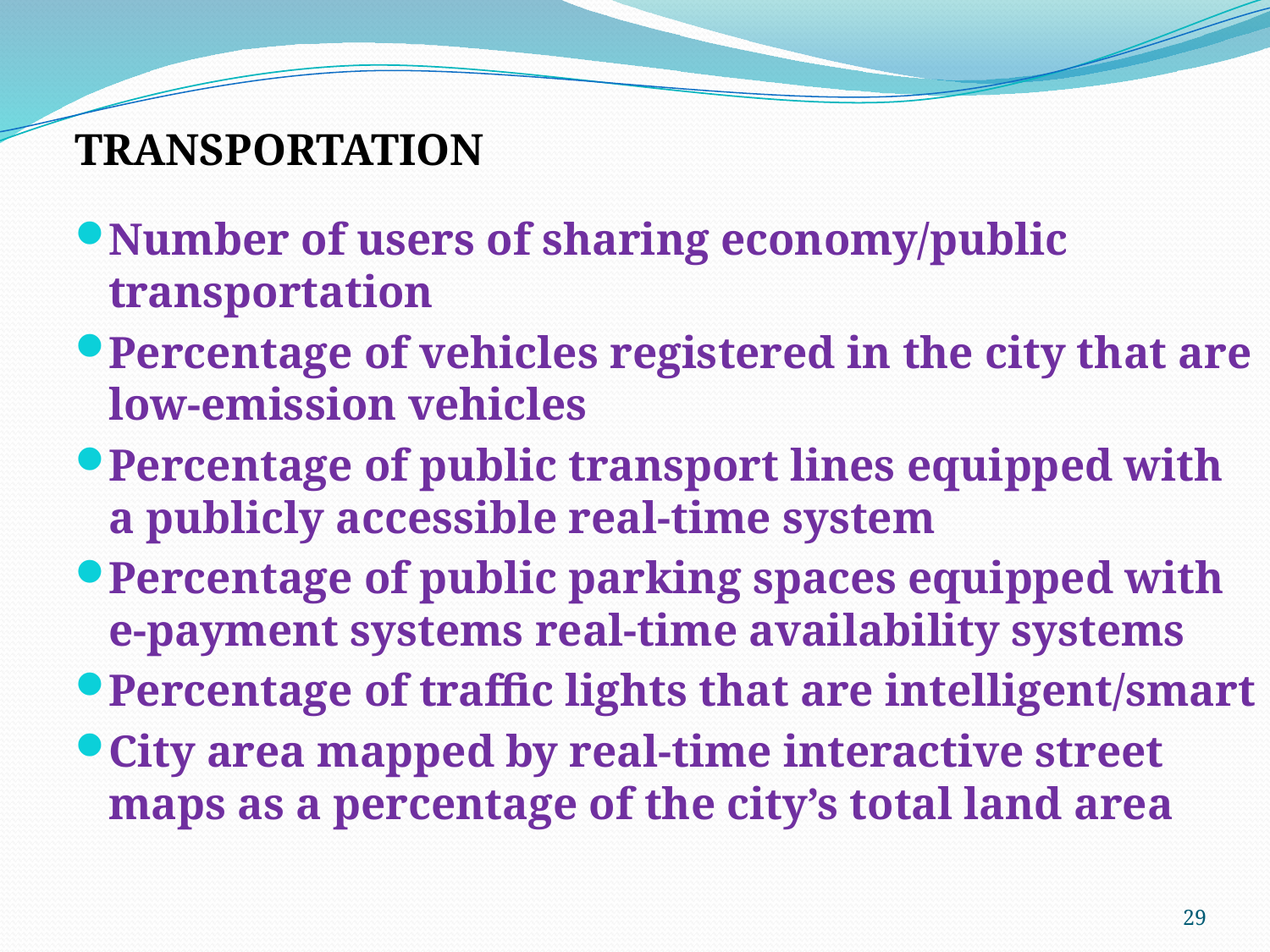

TRANSPORTATION

Number of users of sharing economy/public transportation
Percentage of vehicles registered in the city that are low-emission vehicles
Percentage of public transport lines equipped with a publicly accessible real-time system
Percentage of public parking spaces equipped with e-payment systems real-time availability systems
Percentage of traffic lights that are intelligent/smart
City area mapped by real-time interactive street maps as a percentage of the city’s total land area
29